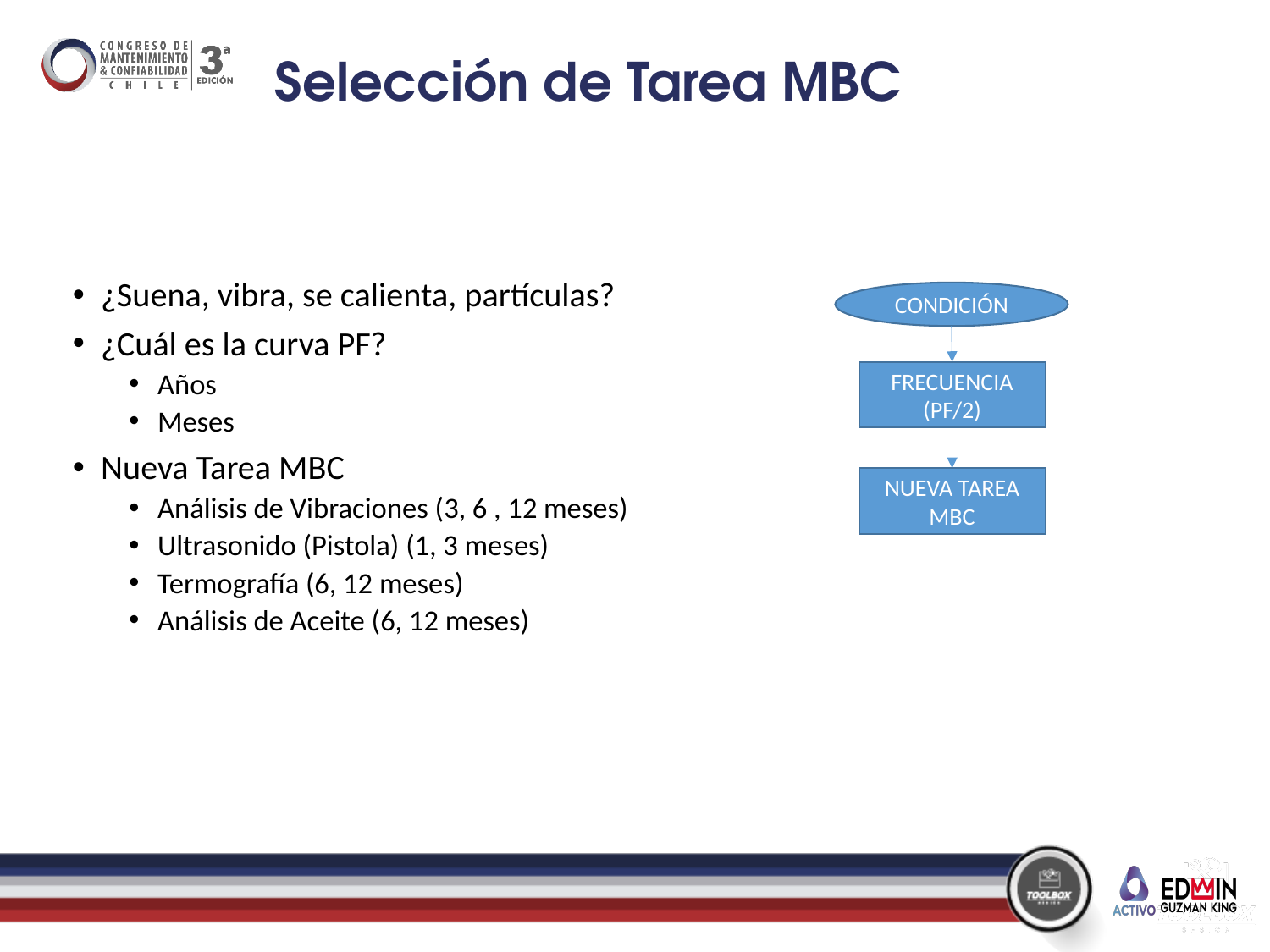

# Selección de Tarea MBC
¿Suena, vibra, se calienta, partículas?
¿Cuál es la curva PF?
Años
Meses
Nueva Tarea MBC
Análisis de Vibraciones (3, 6 , 12 meses)
Ultrasonido (Pistola) (1, 3 meses)
Termografía (6, 12 meses)
Análisis de Aceite (6, 12 meses)

CONDICIÓN

FRECUENCIA (PF/2)
NUEVA TAREA MBC